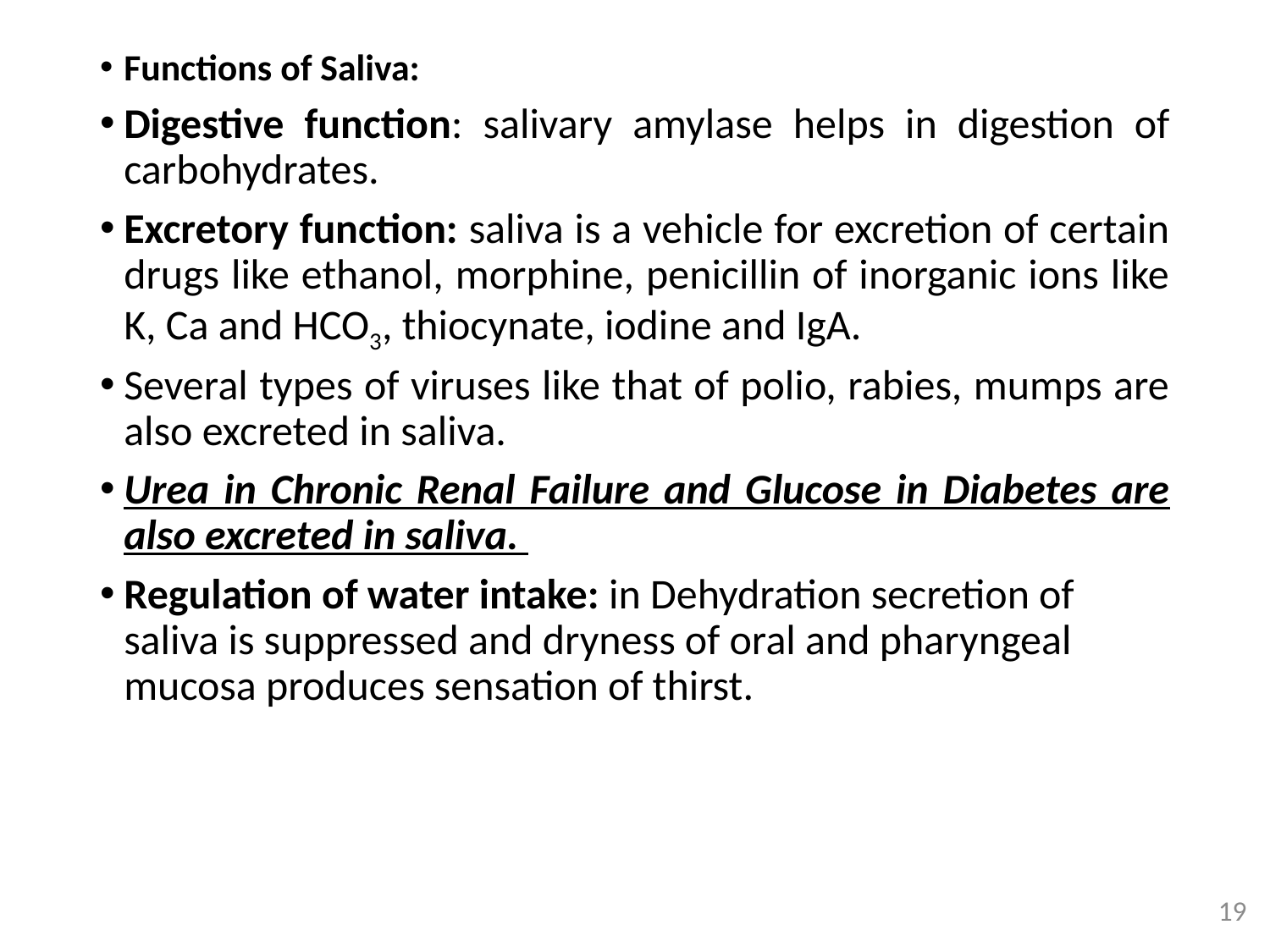

Functions of Saliva:
Digestive function: salivary amylase helps in digestion of carbohydrates.
Excretory function: saliva is a vehicle for excretion of certain drugs like ethanol, morphine, penicillin of inorganic ions like K, Ca and HCO3, thiocynate, iodine and IgA.
Several types of viruses like that of polio, rabies, mumps are also excreted in saliva.
Urea in Chronic Renal Failure and Glucose in Diabetes are also excreted in saliva.
Regulation of water intake: in Dehydration secretion of saliva is suppressed and dryness of oral and pharyngeal mucosa produces sensation of thirst.

19